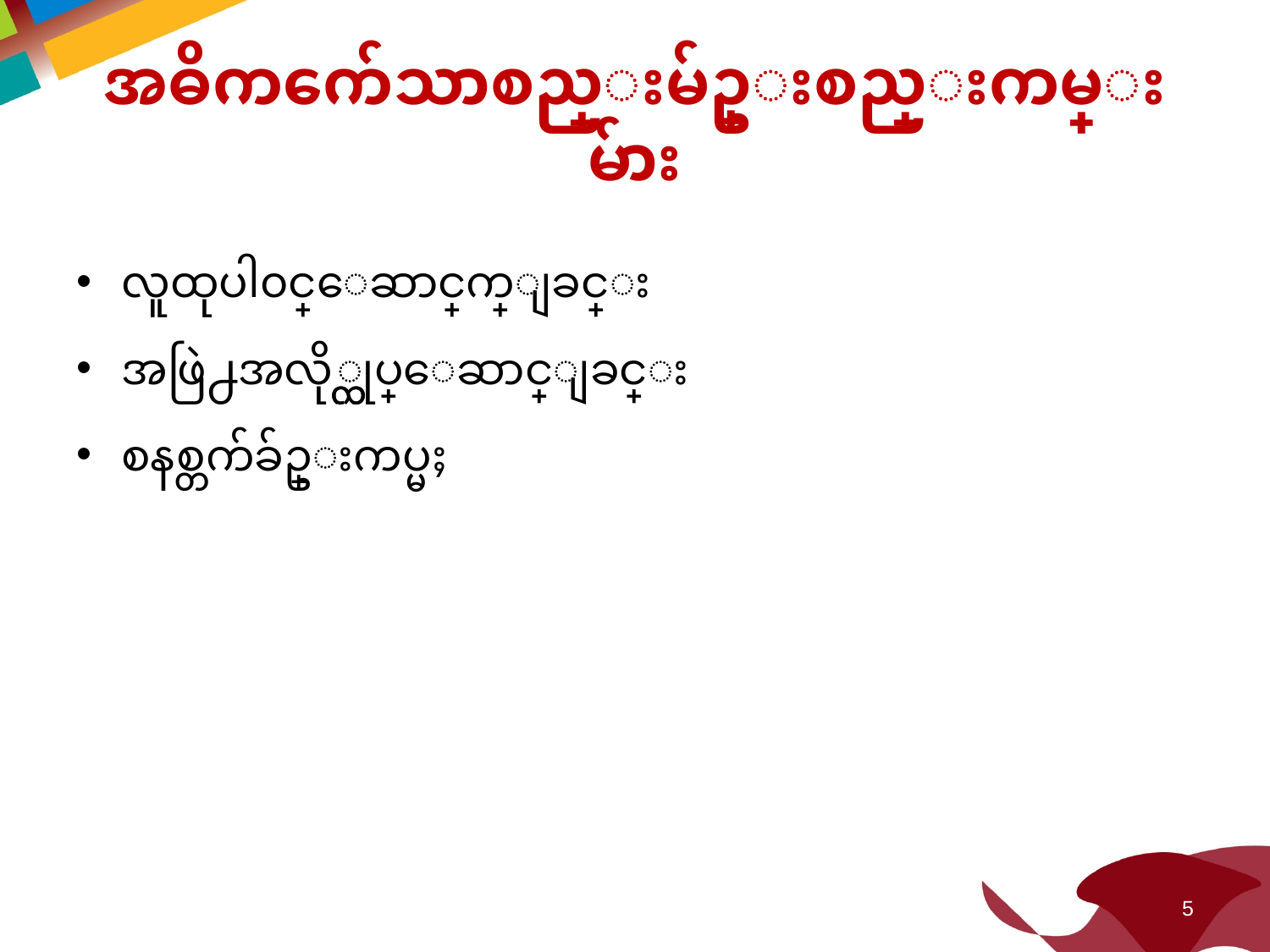

# အဓိကက်ေသာစည္းမ်ဥ္းစည္းကမ္းမ်ား
လူထုပါ၀င္ေဆာင္ရြက္ျခင္း
အဖြဲ႕အလို္က္လုပ္ေဆာင္ျခင္း
စနစ္တက်ခ်ဥ္းကပ္မႈ

5